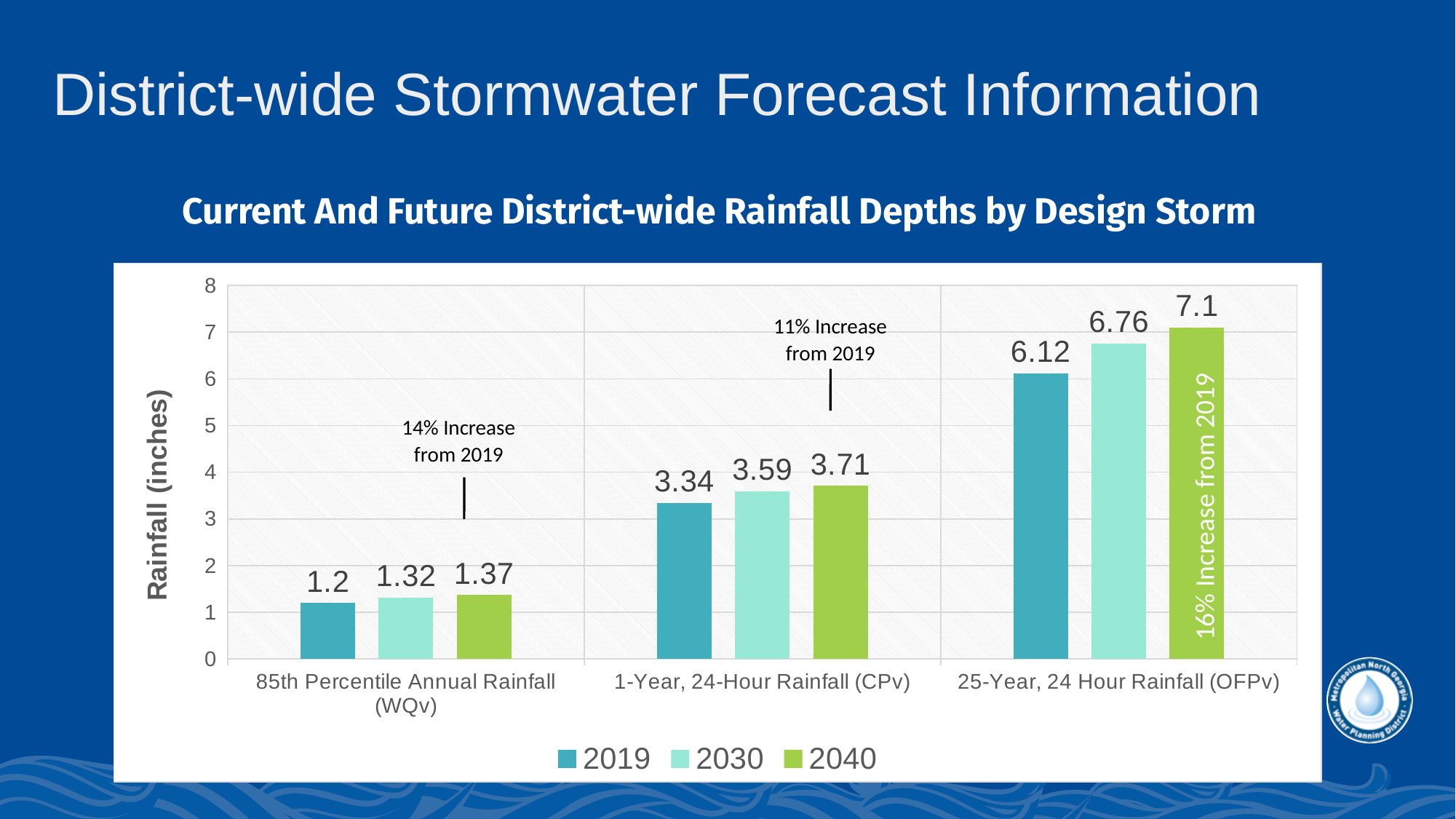

District-wide Stormwater Forecast Information
Current And Future District-wide Rainfall Depths by Design Storm

### Chart

| Category | 2019 | 2030 | 2040 |
|---|---|---|---|
| 85th Percentile Annual Rainfall (WQv) | 1.2 | 1.32 | 1.37 |
| 1-Year, 24-Hour Rainfall (CPv) | 3.34 | 3.59 | 3.71 |
| 25-Year, 24 Hour Rainfall (OFPv) | 6.12 | 6.76 | 7.1 |
11% Increase from 2019
14% Increase from 2019
16% Increase from 2019